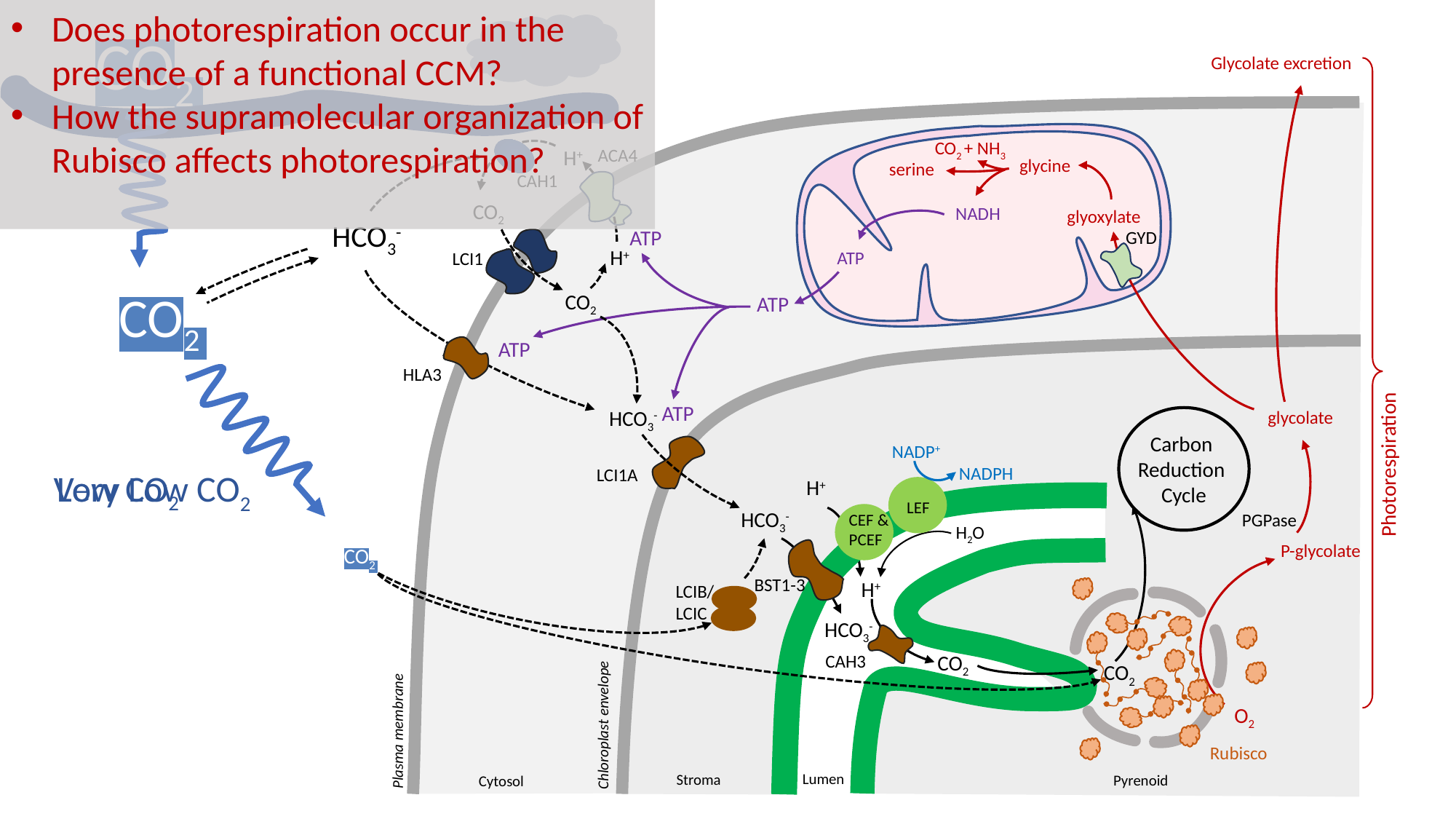

Does photorespiration occur in the presence of a functional CCM?
How the supramolecular organization of Rubisco affects photorespiration?

CO2
Glycolate excretion

glycine

glyoxylate

glycolate
Photorespiration

PGPase
P-glycolate

O2
CO2 + NH3
serine
GYD
ACA4

H+

CAH1

H+
CO2

CO2

LCI1
HCO3-

HLA3
HCO3-

LCI1A

NADH

ATP

ATP

ATP
ATP
ATP

CO2

Carbon
Reduction
Cycle

HCO3-

BST1-3
LCIB/
LCIC

HCO3-

CO2

CAH3
NADP+

NADPH
Low CO2
Very Low CO2
H+

LEF

CEF &
PCEF

H2O

CO2

H+

CO2
Chloroplast envelope
Plasma membrane
Rubisco
Lumen
Stroma
Pyrenoid
Cytosol